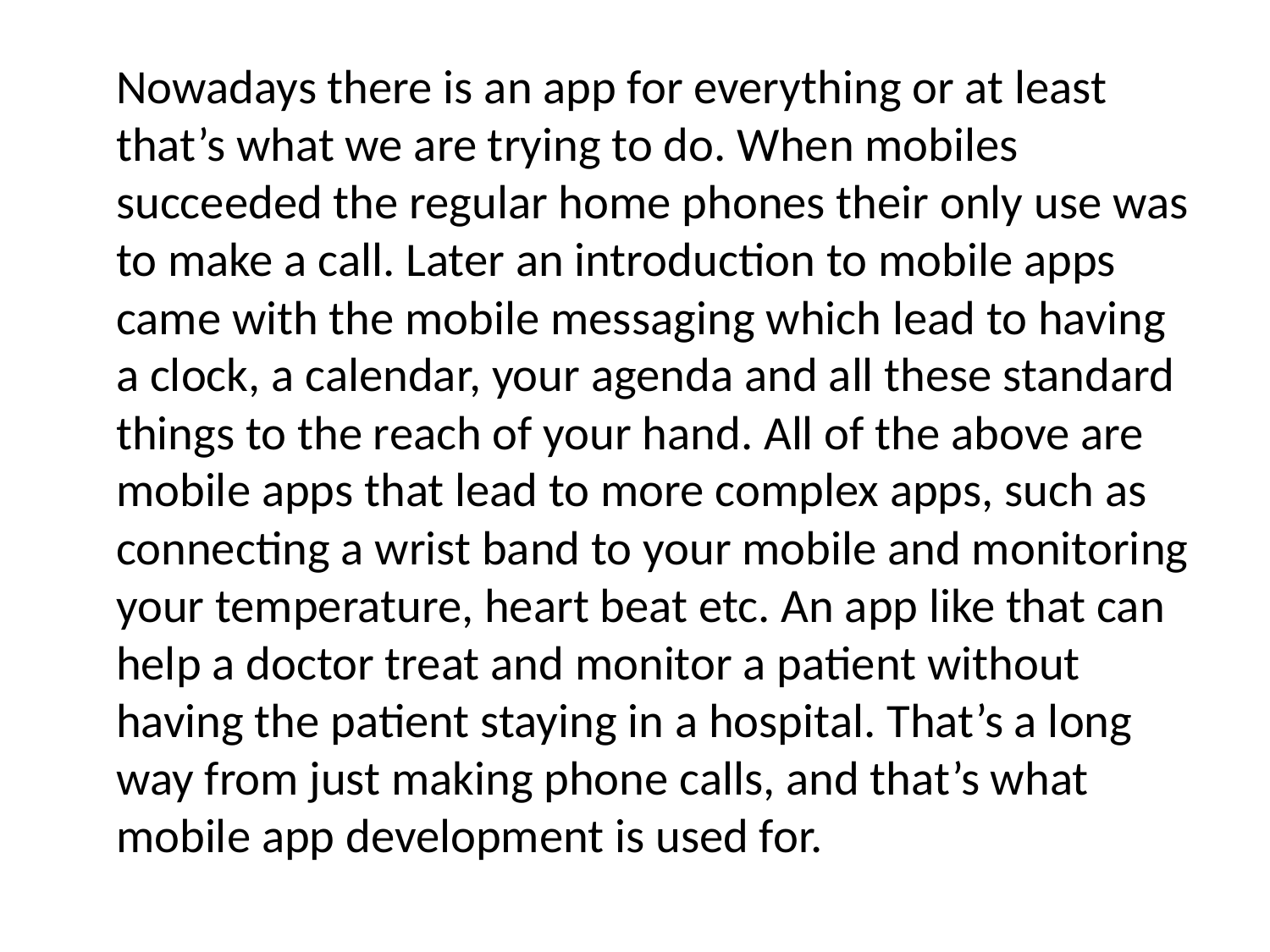

Nowadays there is an app for everything or at least that’s what we are trying to do. When mobiles succeeded the regular home phones their only use was to make a call. Later an introduction to mobile apps came with the mobile messaging which lead to having a clock, a calendar, your agenda and all these standard things to the reach of your hand. All of the above are mobile apps that lead to more complex apps, such as connecting a wrist band to your mobile and monitoring your temperature, heart beat etc. An app like that can help a doctor treat and monitor a patient without having the patient staying in a hospital. That’s a long way from just making phone calls, and that’s what mobile app development is used for.